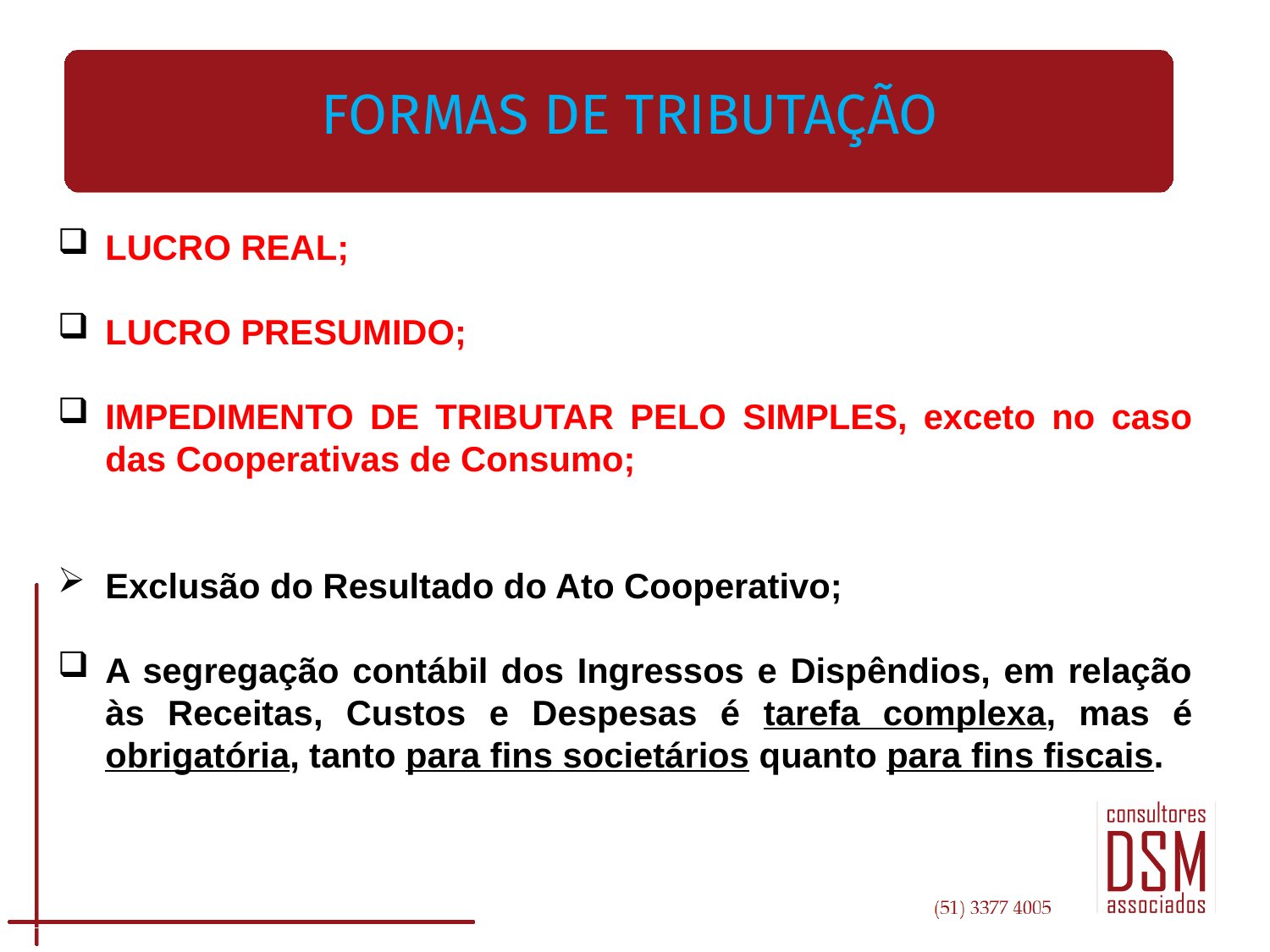

# FORMAS DE TRIBUTAÇÃO

LUCRO REAL;

LUCRO PRESUMIDO;

IMPEDIMENTO DE TRIBUTAR PELO SIMPLES, exceto no caso das Cooperativas de Consumo;

Exclusão do Resultado do Ato Cooperativo;

A segregação contábil dos Ingressos e Dispêndios, em relação às Receitas, Custos e Despesas é tarefa complexa, mas é obrigatória, tanto para fins societários quanto para fins fiscais.